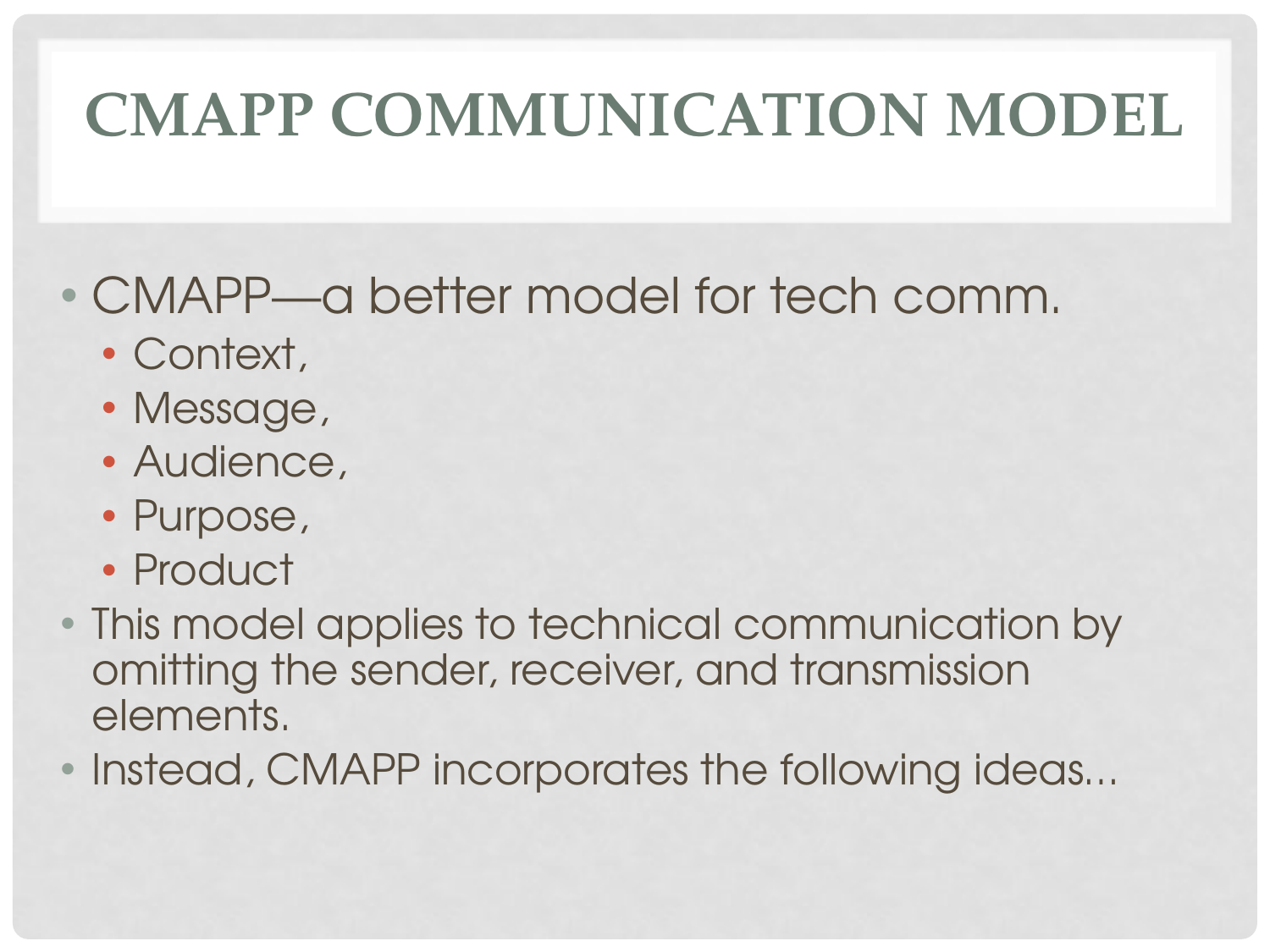

# CMAPP Communication Model
CMAPP—a better model for tech comm.
Context,
Message,
Audience,
Purpose,
Product
This model applies to technical communication by omitting the sender, receiver, and transmission elements.
Instead, CMAPP incorporates the following ideas…